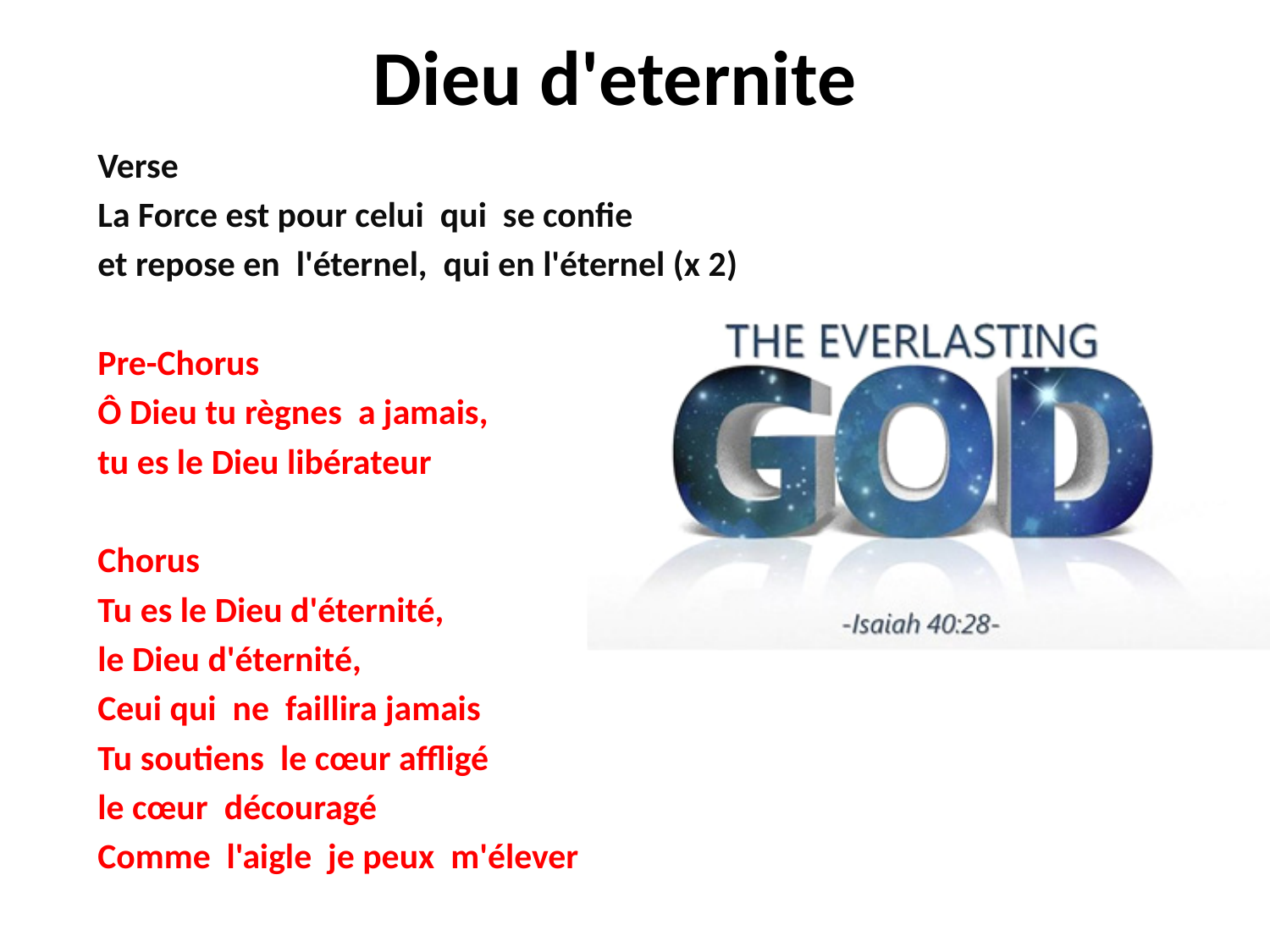

# Dieu d'eternite
Verse
La Force est pour celui  qui  se confie
et repose en  l'éternel,  qui en l'éternel (x 2)

Pre-Chorus
Ô Dieu tu règnes  a jamais,
tu es le Dieu libérateur

Chorus
Tu es le Dieu d'éternité,
le Dieu d'éternité,
Ceui qui  ne  faillira jamais
Tu soutiens  le cœur affligé
le cœur  découragé
Comme  l'aigle  je peux  m'élever